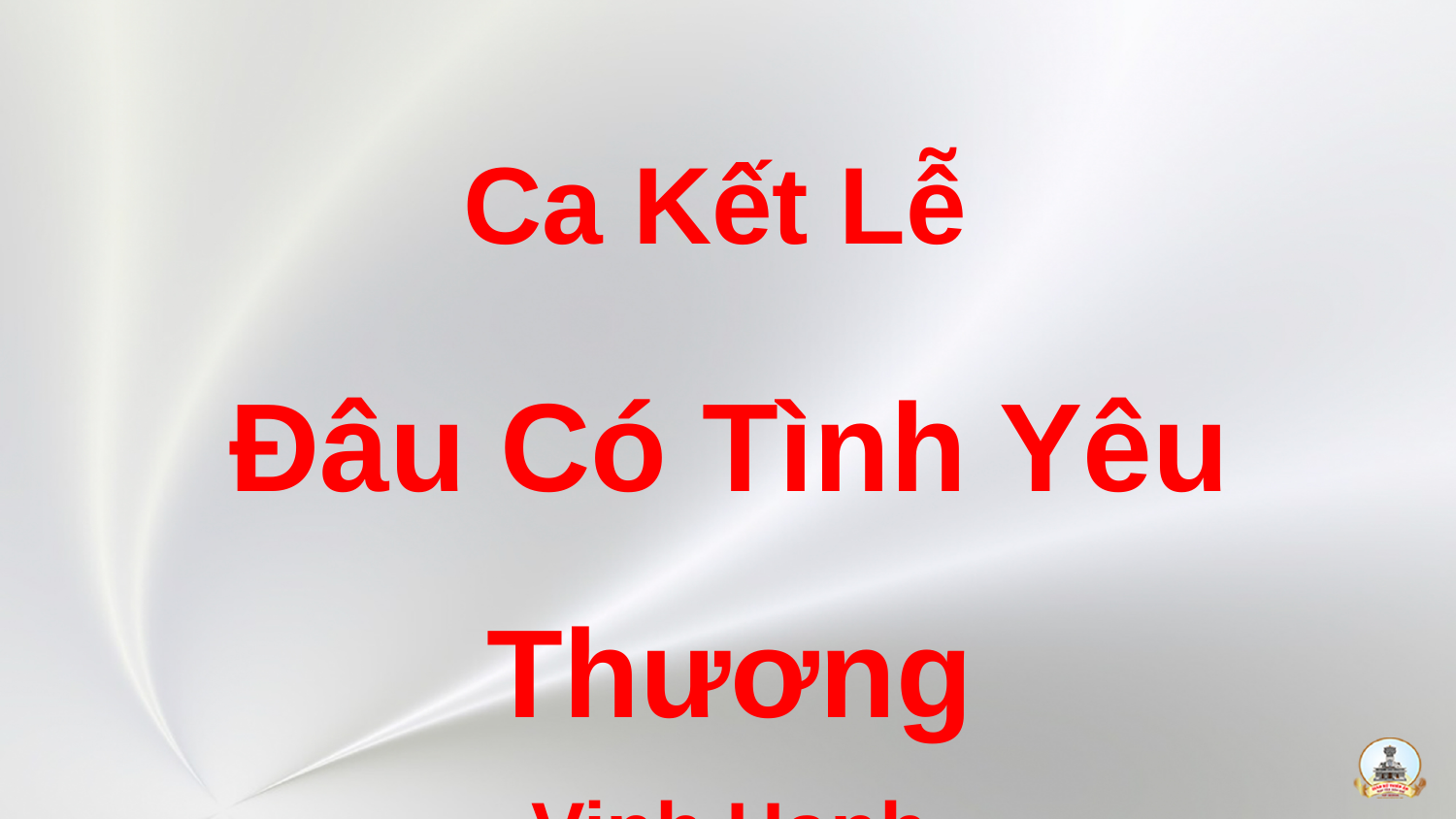

Ca Kết Lễ
Đâu Có Tình Yêu Thương
Vinh Hạnh